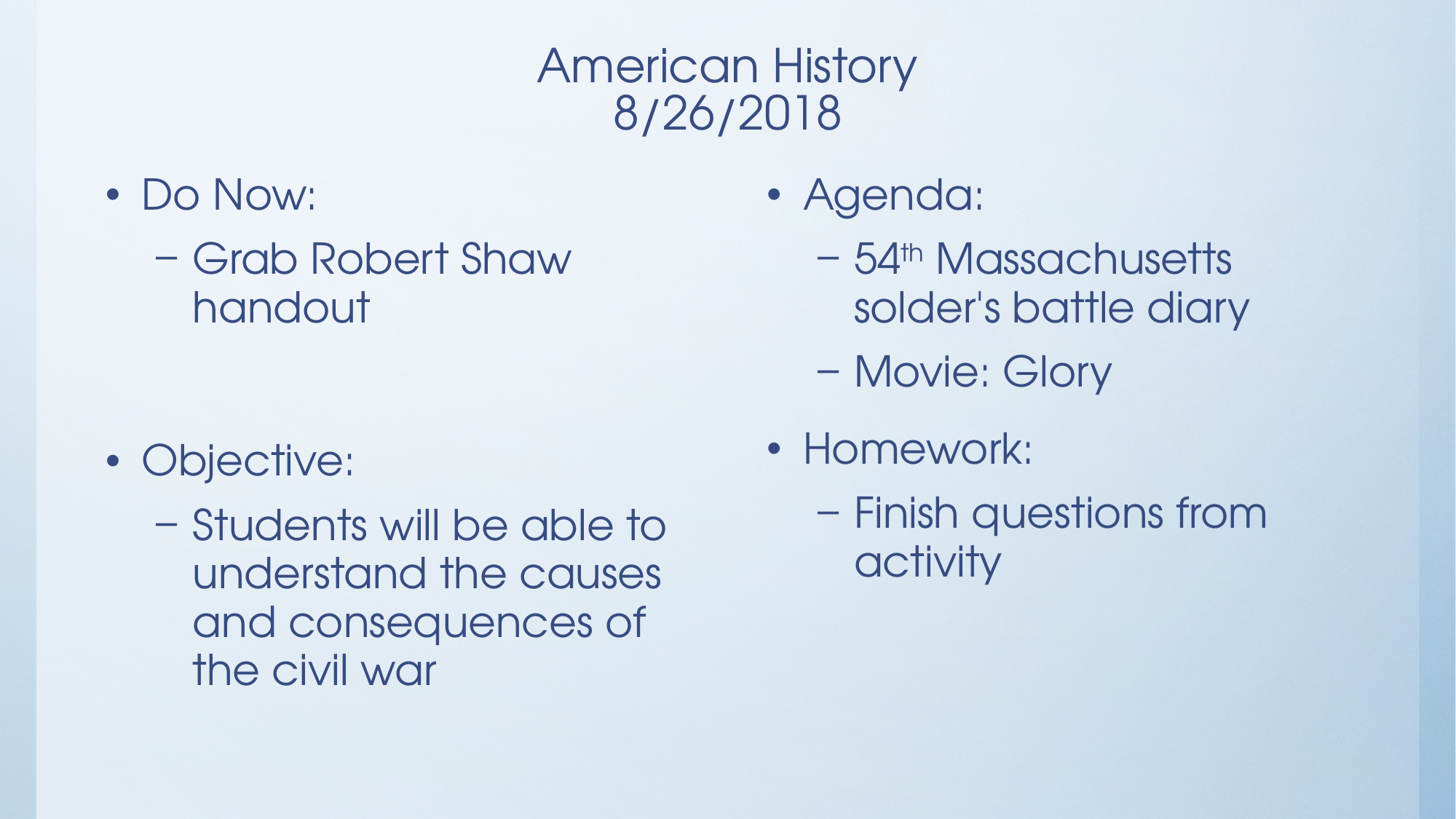

# American History 8/26/2018
Do Now:
Grab Robert Shaw handout

Objective:
Students will be able to understand the causes  and consequences of the civil war
Agenda:
54th Massachusetts solder's battle diary
Movie: Glory
Homework:
Finish questions from activity